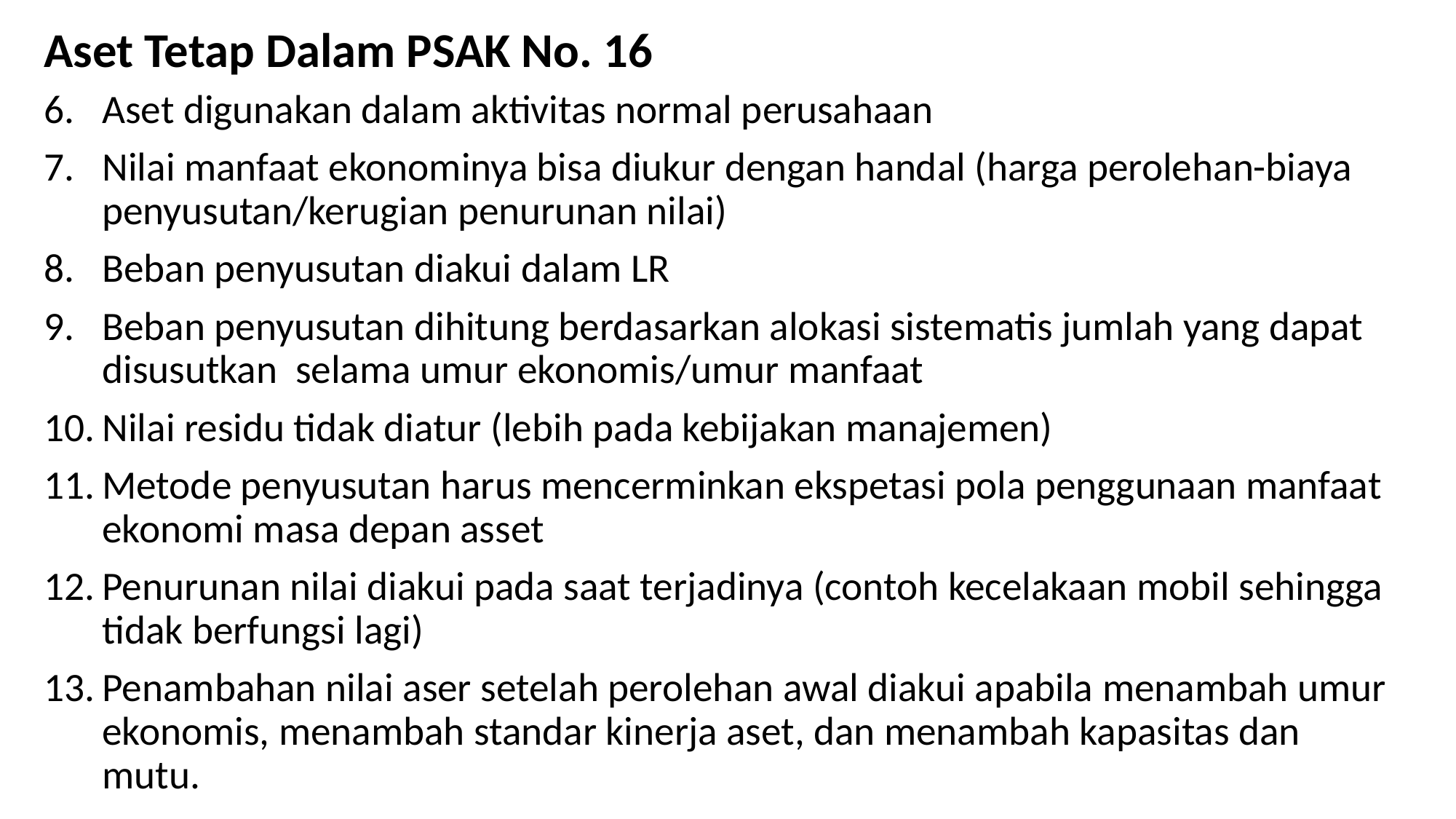

# Aset Tetap Dalam PSAK No. 16
Aset digunakan dalam aktivitas normal perusahaan
Nilai manfaat ekonominya bisa diukur dengan handal (harga perolehan-biaya penyusutan/kerugian penurunan nilai)
Beban penyusutan diakui dalam LR
Beban penyusutan dihitung berdasarkan alokasi sistematis jumlah yang dapat disusutkan  selama umur ekonomis/umur manfaat
Nilai residu tidak diatur (lebih pada kebijakan manajemen)
Metode penyusutan harus mencerminkan ekspetasi pola penggunaan manfaat ekonomi masa depan asset
Penurunan nilai diakui pada saat terjadinya (contoh kecelakaan mobil sehingga tidak berfungsi lagi)
Penambahan nilai aser setelah perolehan awal diakui apabila menambah umur ekonomis, menambah standar kinerja aset, dan menambah kapasitas dan mutu.